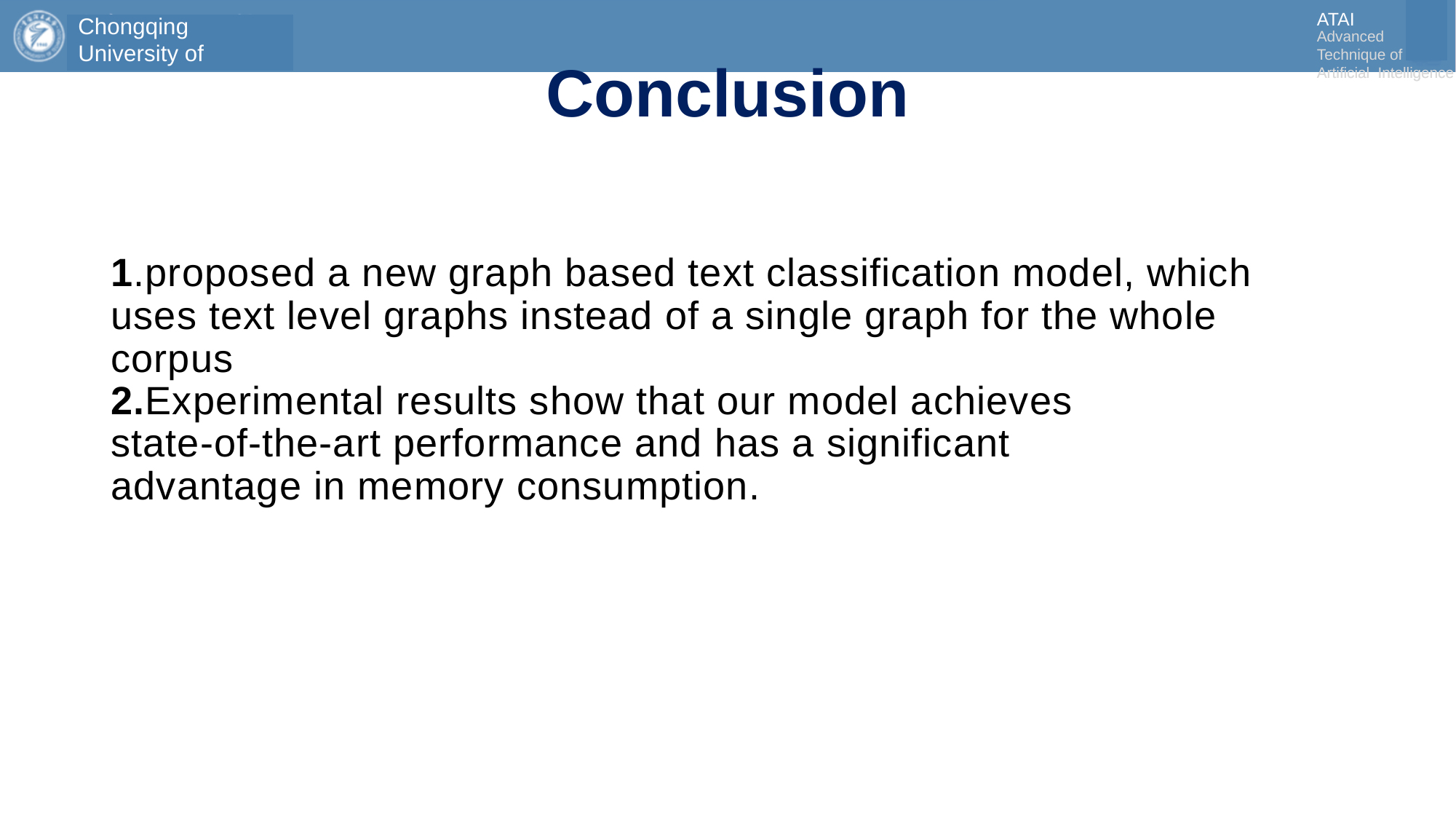

# Conclusion

1.proposed a new graph based text classification model, which uses text level graphs instead of a single graph for the whole corpus
2.Experimental results show that our model achieves
state-of-the-art performance and has a significant
advantage in memory consumption.